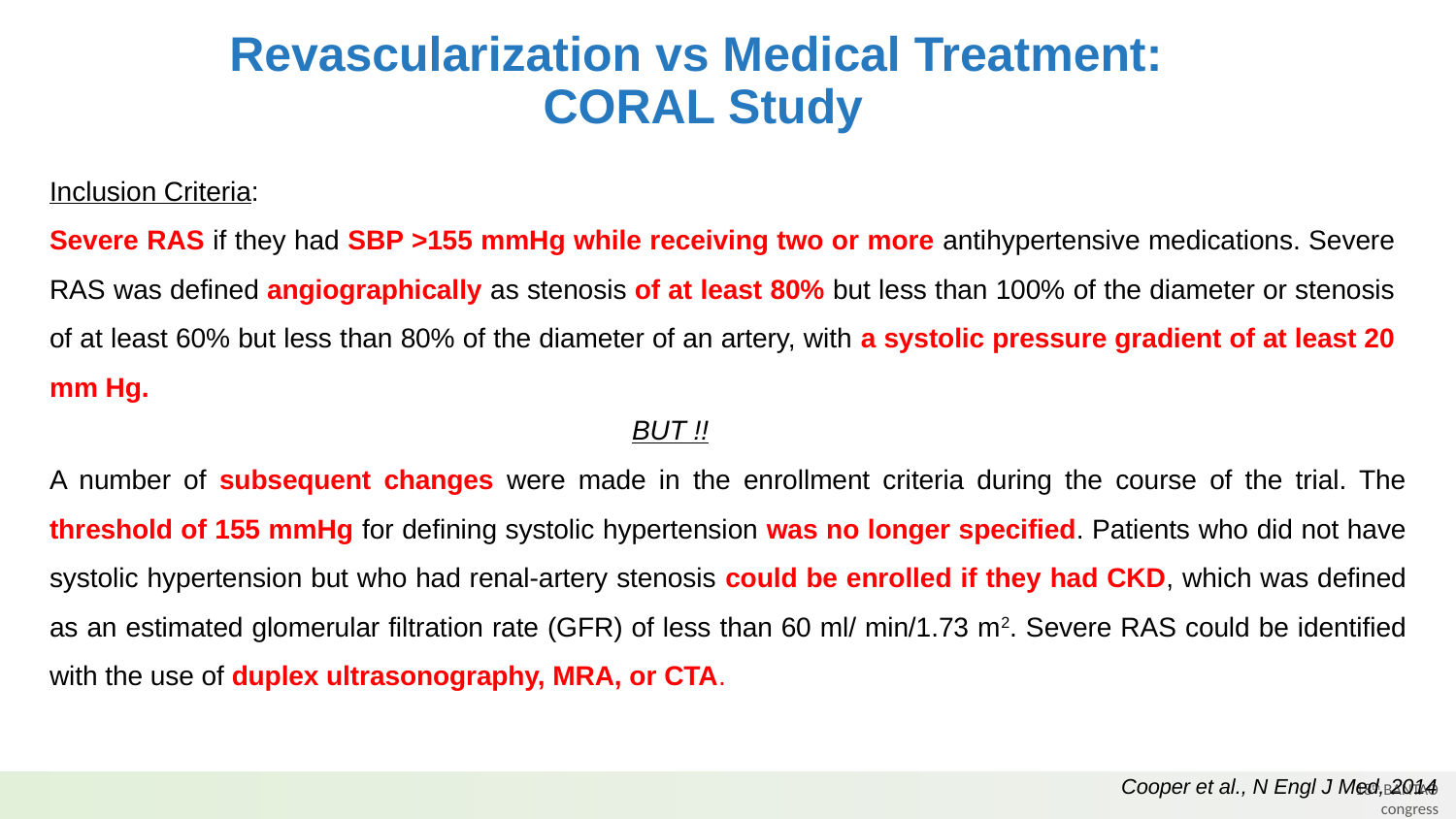

# Revascularization vs Medical Treatment: CORAL Study
Inclusion Criteria:
Severe RAS if they had SBP >155 mmHg while receiving two or more antihypertensive medications. Severe RAS was defined angiographically as stenosis of at least 80% but less than 100% of the diameter or stenosis of at least 60% but less than 80% of the diameter of an artery, with a systolic pressure gradient of at least 20 mm Hg.

				BUT !!
A number of subsequent changes were made in the enrollment criteria during the course of the trial. The threshold of 155 mmHg for defining systolic hypertension was no longer specified. Patients who did not have systolic hypertension but who had renal-artery stenosis could be enrolled if they had CKD, which was defined as an estimated glomerular filtration rate (GFR) of less than 60 ml/ min/1.73 m2. Severe RAS could be identified with the use of duplex ultrasonography, MRA, or CTA.

Cooper et al., N Engl J Med, 2014